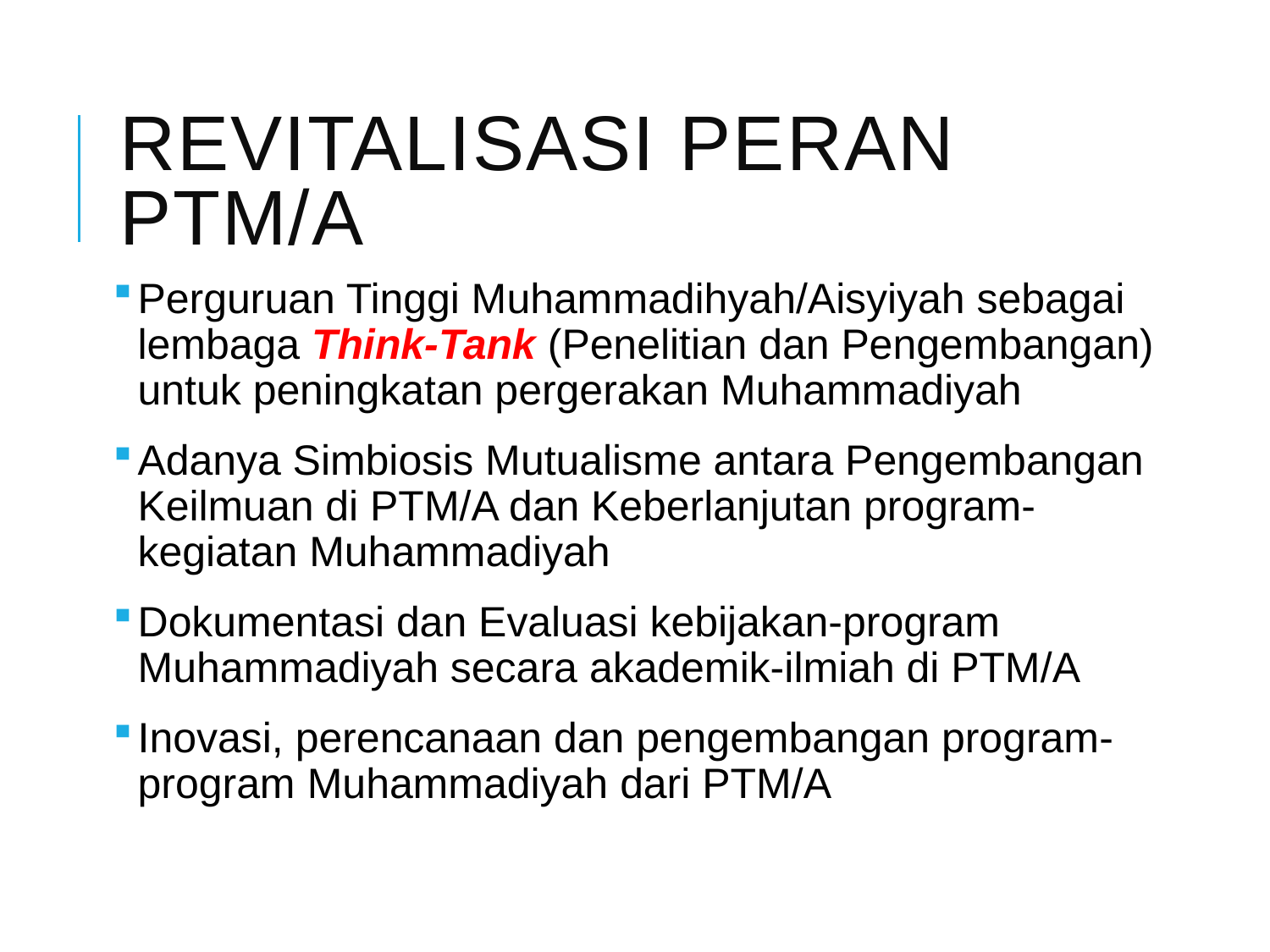

# Revitalisasi peran ptm/A
Perguruan Tinggi Muhammadihyah/Aisyiyah sebagai lembaga Think-Tank (Penelitian dan Pengembangan) untuk peningkatan pergerakan Muhammadiyah
Adanya Simbiosis Mutualisme antara Pengembangan Keilmuan di PTM/A dan Keberlanjutan program-kegiatan Muhammadiyah
Dokumentasi dan Evaluasi kebijakan-program Muhammadiyah secara akademik-ilmiah di PTM/A
Inovasi, perencanaan dan pengembangan program-program Muhammadiyah dari PTM/A